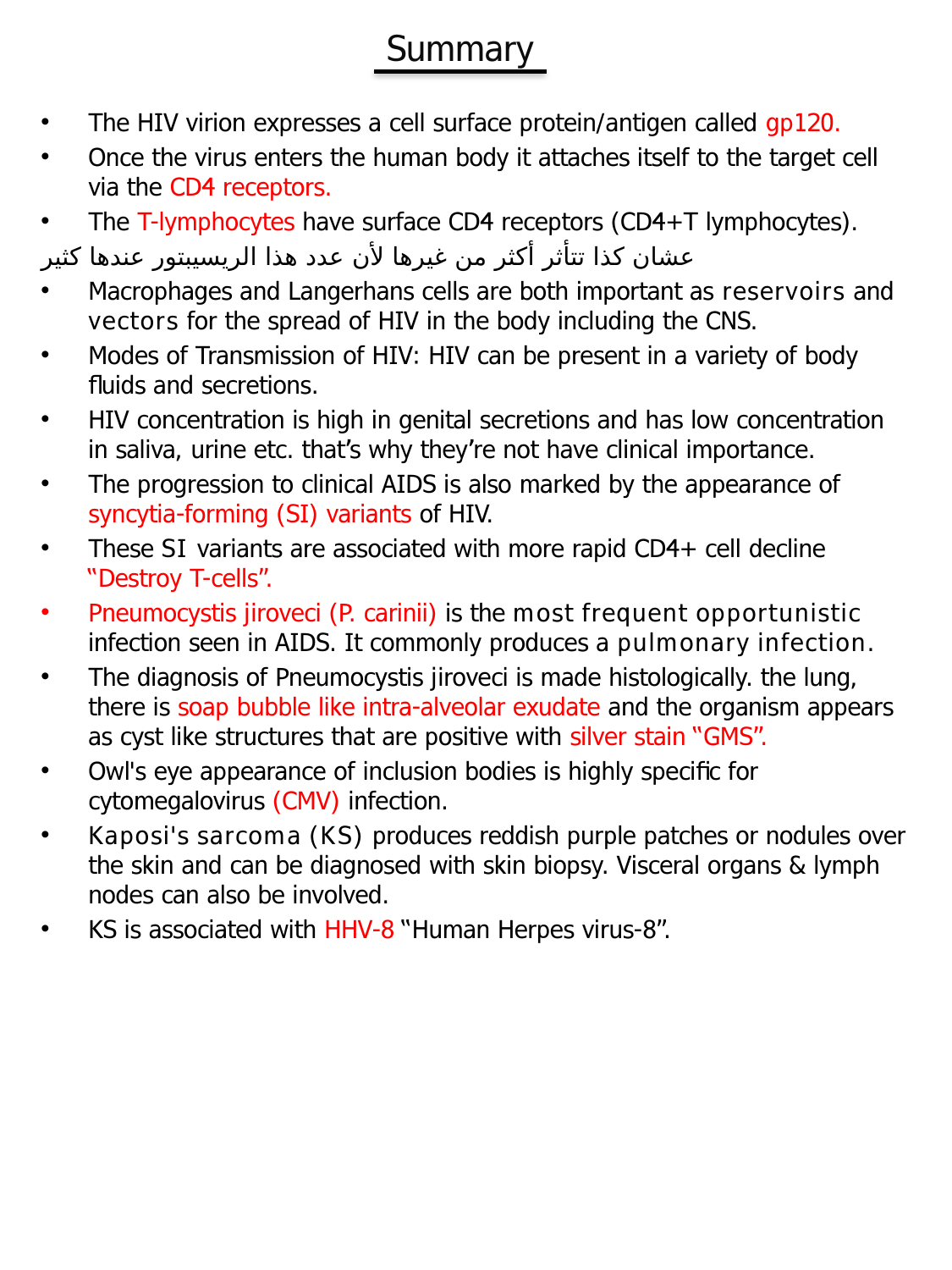

Summary
The HIV virion expresses a cell surface protein/antigen called gp120.
Once the virus enters the human body it attaches itself to the target cell via the CD4 receptors.
The T-lymphocytes have surface CD4 receptors (CD4+T lymphocytes).
عشان كذا تتأثر أكثر من غيرها لأن عدد هذا الريسيبتور عندها كثير
Macrophages and Langerhans cells are both important as reservoirs and vectors for the spread of HIV in the body including the CNS.
Modes of Transmission of HIV: HIV can be present in a variety of body fluids and secretions.
HIV concentration is high in genital secretions and has low concentration in saliva, urine etc. that’s why they’re not have clinical importance.
The progression to clinical AIDS is also marked by the appearance of syncytia-forming (SI) variants of HIV.
These SI variants are associated with more rapid CD4+ cell decline “Destroy T-cells”.
Pneumocystis jiroveci (P. carinii) is the most frequent opportunistic infection seen in AIDS. It commonly produces a pulmonary infection.
The diagnosis of Pneumocystis jiroveci is made histologically. the lung, there is soap bubble like intra-alveolar exudate and the organism appears as cyst like structures that are positive with silver stain “GMS”.
Owl's eye appearance of inclusion bodies is highly specific for cytomegalovirus (CMV) infection.
Kaposi's sarcoma (KS) produces reddish purple patches or nodules over the skin and can be diagnosed with skin biopsy. Visceral organs & lymph nodes can also be involved.
KS is associated with HHV-8 “Human Herpes virus-8”.